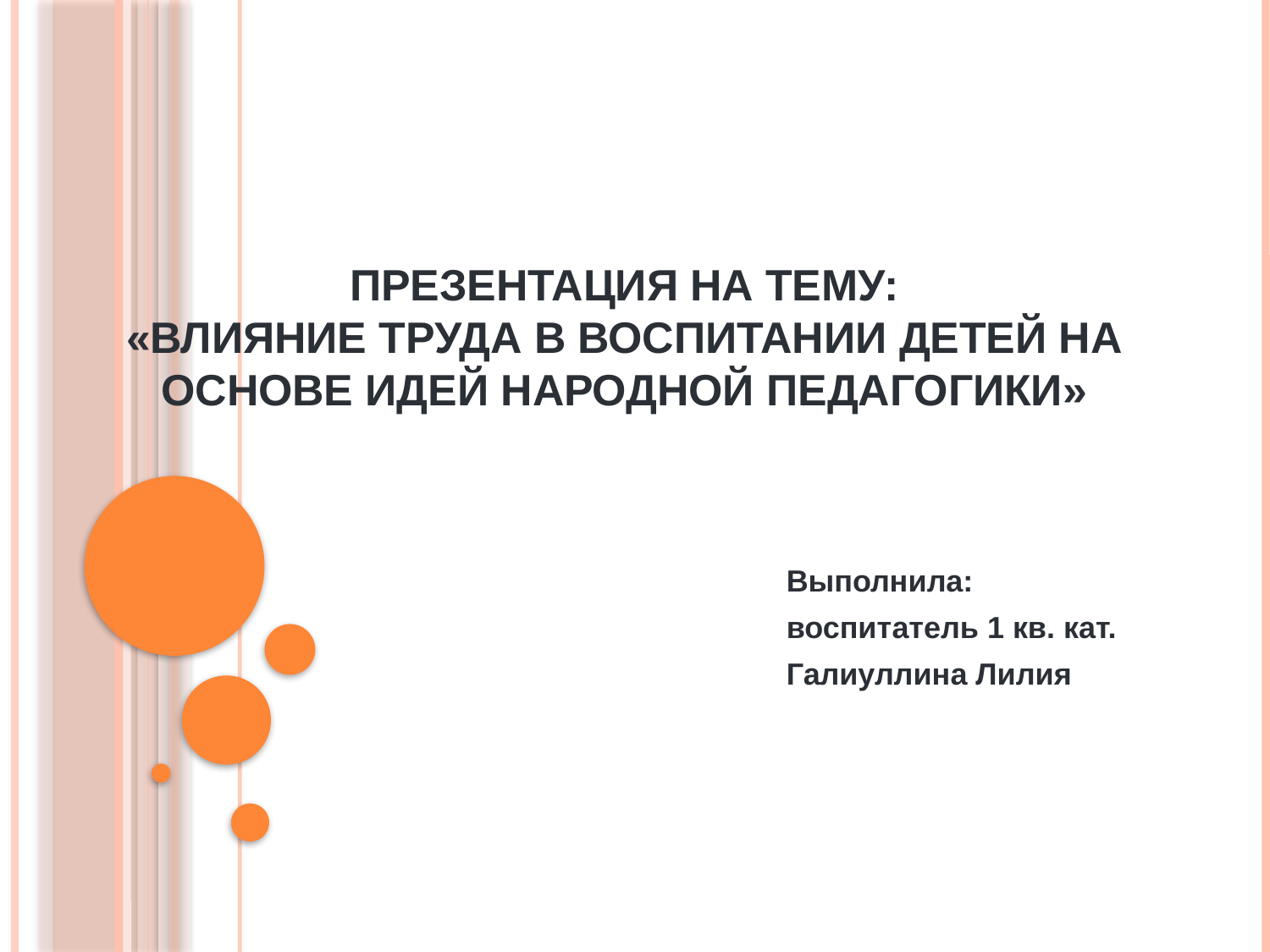

# Презентация на тему: «Влияние труда в воспитании детей на основе идей народной педагогики»
Выполнила:
воспитатель 1 кв. кат.
Галиуллина Лилия